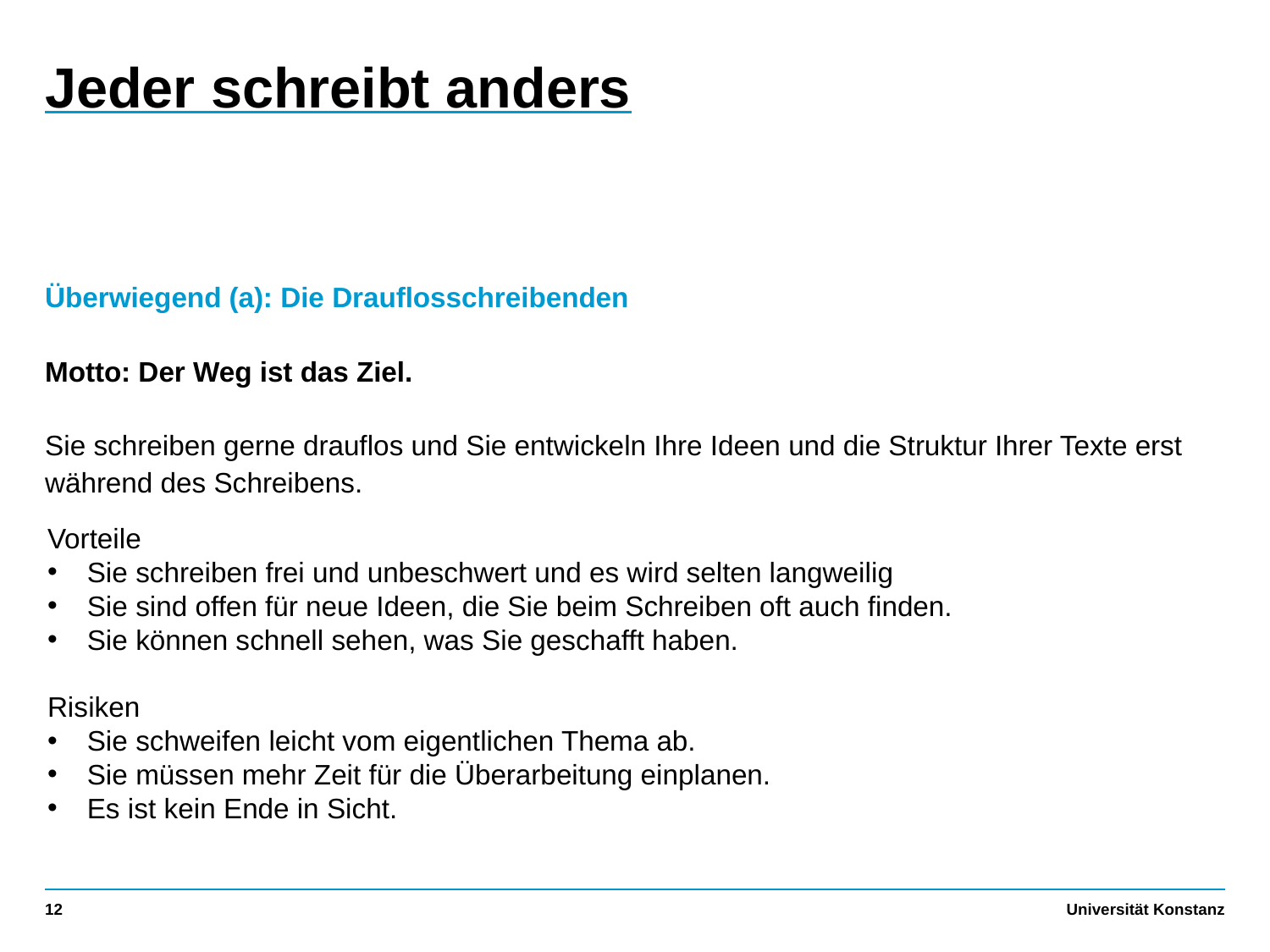

# Jeder schreibt anders
Überwiegend (a): Die Drauflosschreibenden

Motto: Der Weg ist das Ziel.

Sie schreiben gerne drauflos und Sie entwickeln Ihre Ideen und die Struktur Ihrer Texte erst während des Schreibens.

Vorteile
Sie schreiben frei und unbeschwert und es wird selten langweilig
Sie sind offen für neue Ideen, die Sie beim Schreiben oft auch finden.
Sie können schnell sehen, was Sie geschafft haben.

Risiken
Sie schweifen leicht vom eigentlichen Thema ab.
Sie müssen mehr Zeit für die Überarbeitung einplanen.
Es ist kein Ende in Sicht.

12